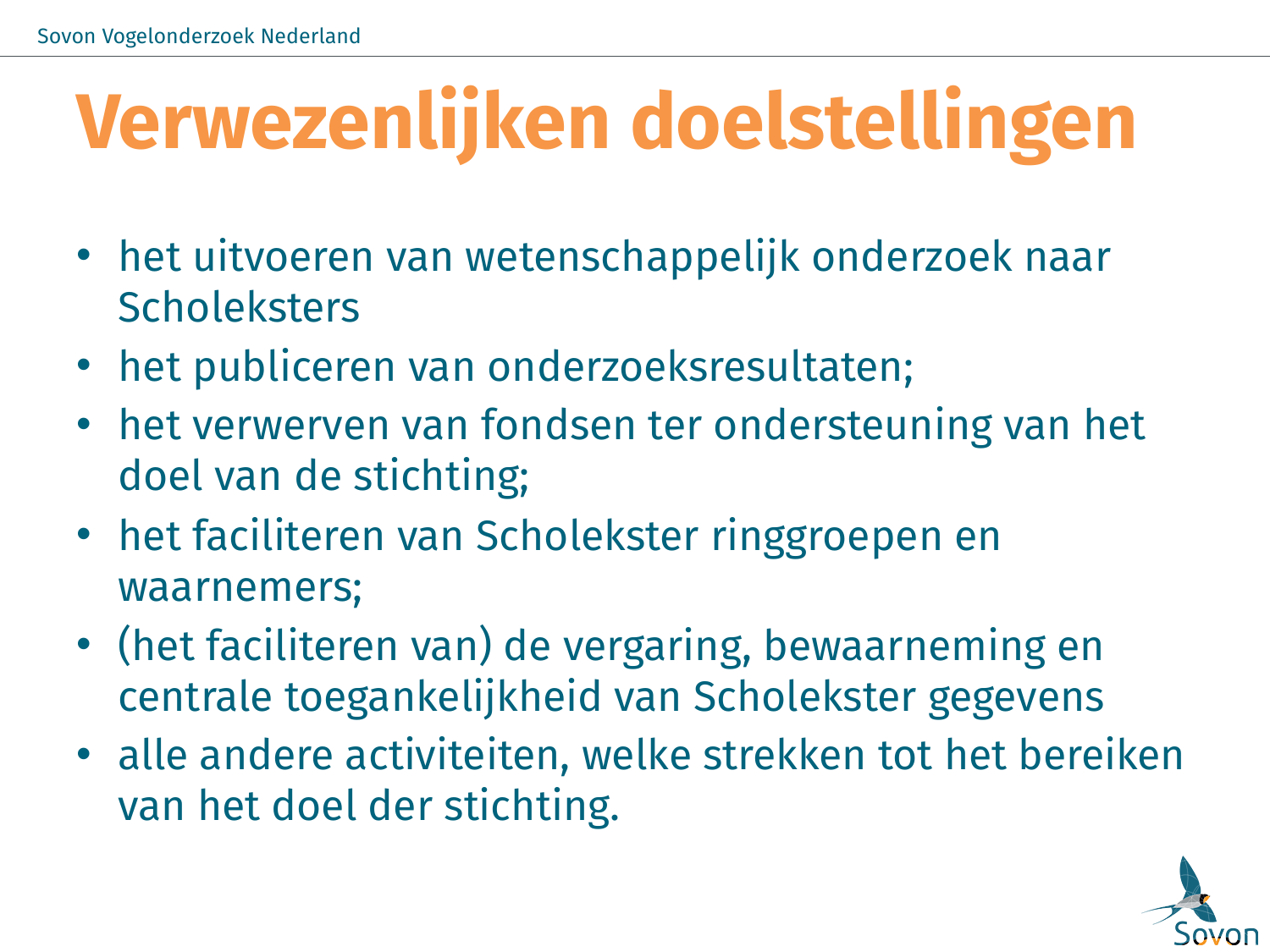

# Verwezenlijken doelstellingen
het uitvoeren van wetenschappelijk onderzoek naar Scholeksters
het publiceren van onderzoeksresultaten;
het verwerven van fondsen ter ondersteuning van het doel van de stichting;
het faciliteren van Scholekster ringgroepen en waarnemers;
(het faciliteren van) de vergaring, bewaarneming en centrale toegankelijkheid van Scholekster gegevens
alle andere activiteiten, welke strekken tot het bereiken van het doel der stichting.